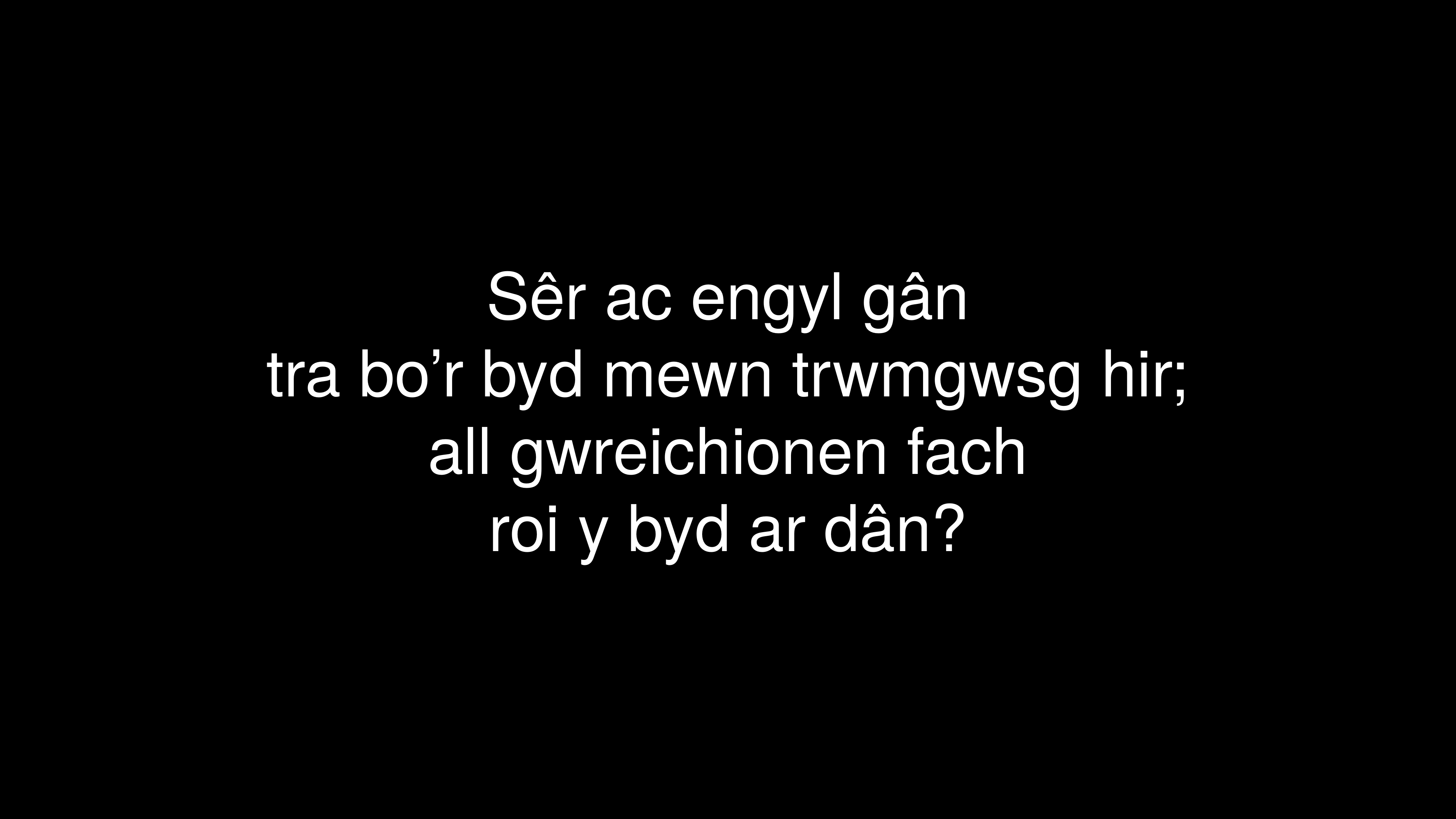

Sêr ac engyl gân
tra bo’r byd mewn trwmgwsg hir;
all gwreichionen fach
roi y byd ar dân?